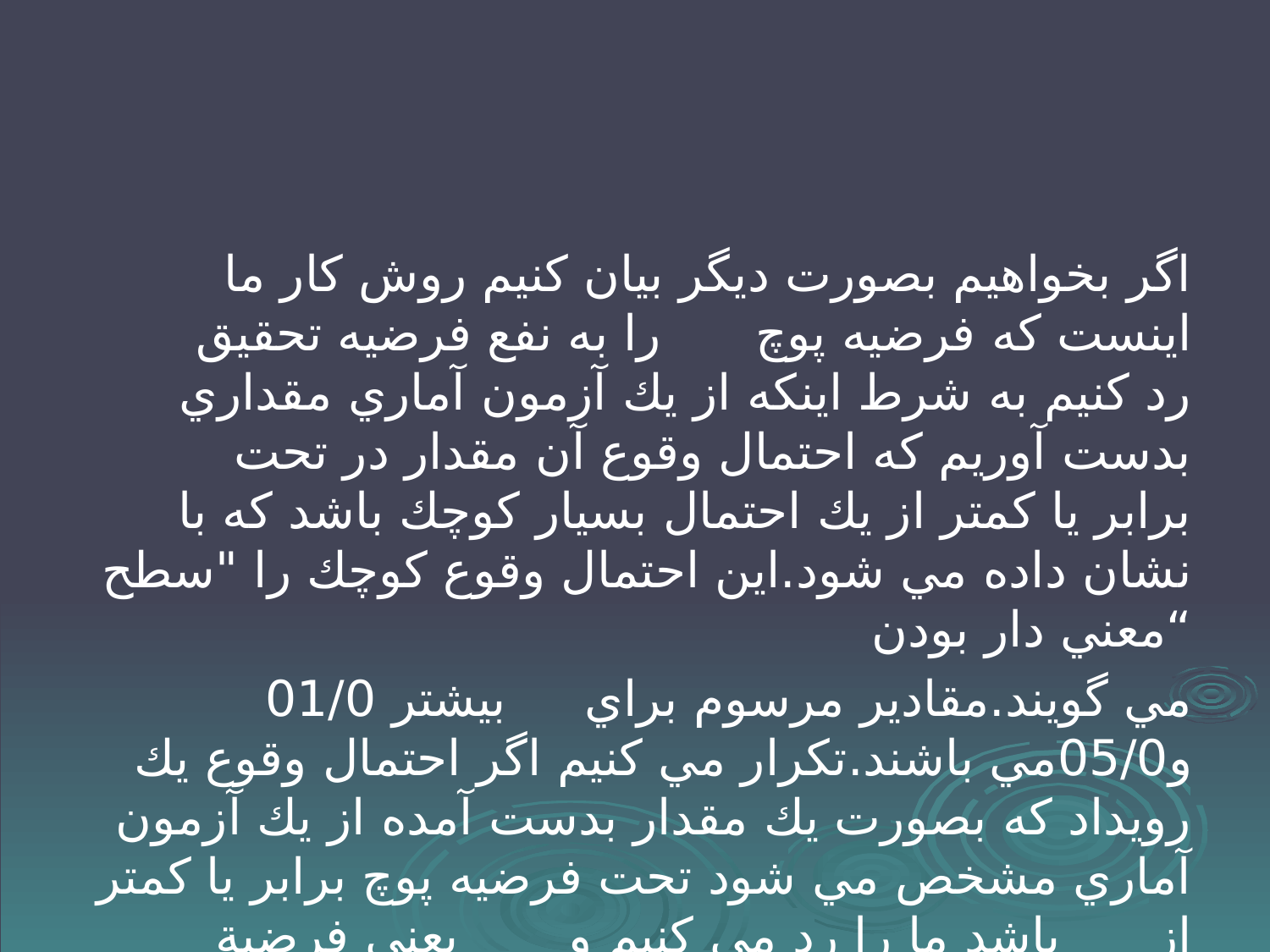

#

اگر بخواهيم بصورت ديگر بيان كنيم روش كار ما اينست كه فرضيه پوچ      را به نفع فرضيه تحقيق      رد كنيم به شرط اينكه از يك آزمون آماري مقداري بدست آوريم كه احتمال وقوع آن مقدار در تحت         برابر يا كمتر از يك احتمال بسيار كوچك باشد كه با     نشان داده مي شود.اين احتمال وقوع كوچك را "سطح معني دار بودن“
 مي گويند.مقادير مرسوم براي     بيشتر 01/0 و05/0مي باشند.تكرار مي كنيم اگر احتمال وقوع يك رويداد كه بصورت يك مقدار بدست آمده از يك آزمون آماري مشخص مي شود تحت فرضيه پوچ برابر يا كمتر از      باشد ما را رد مي كنيم و       يعني فرضية تحقيق خود را
 مي پذيريم .